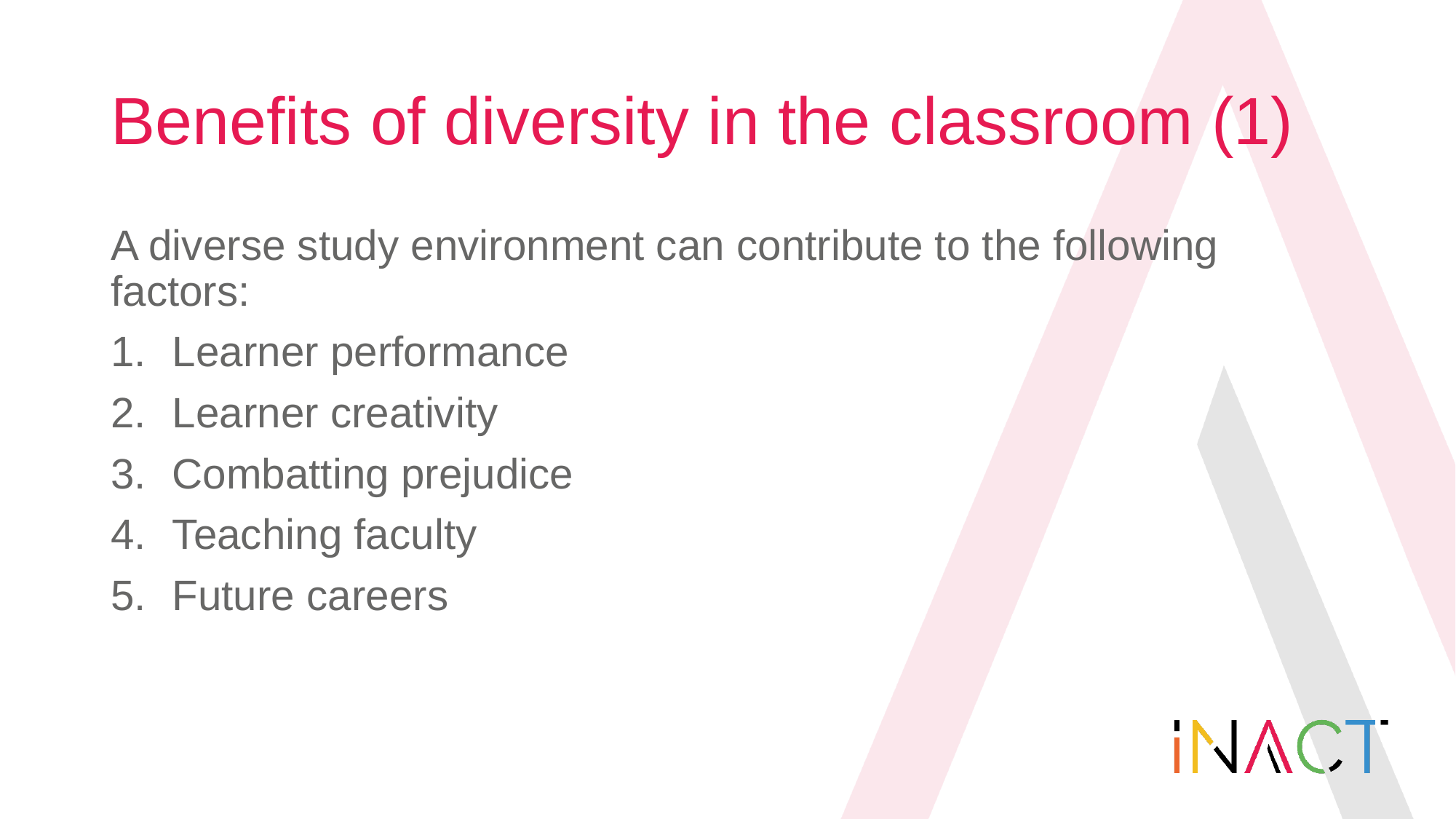

# Benefits of diversity in the classroom (1)
A diverse study environment can contribute to the following factors:
Learner performance
Learner creativity
Combatting prejudice
Teaching faculty
Future careers